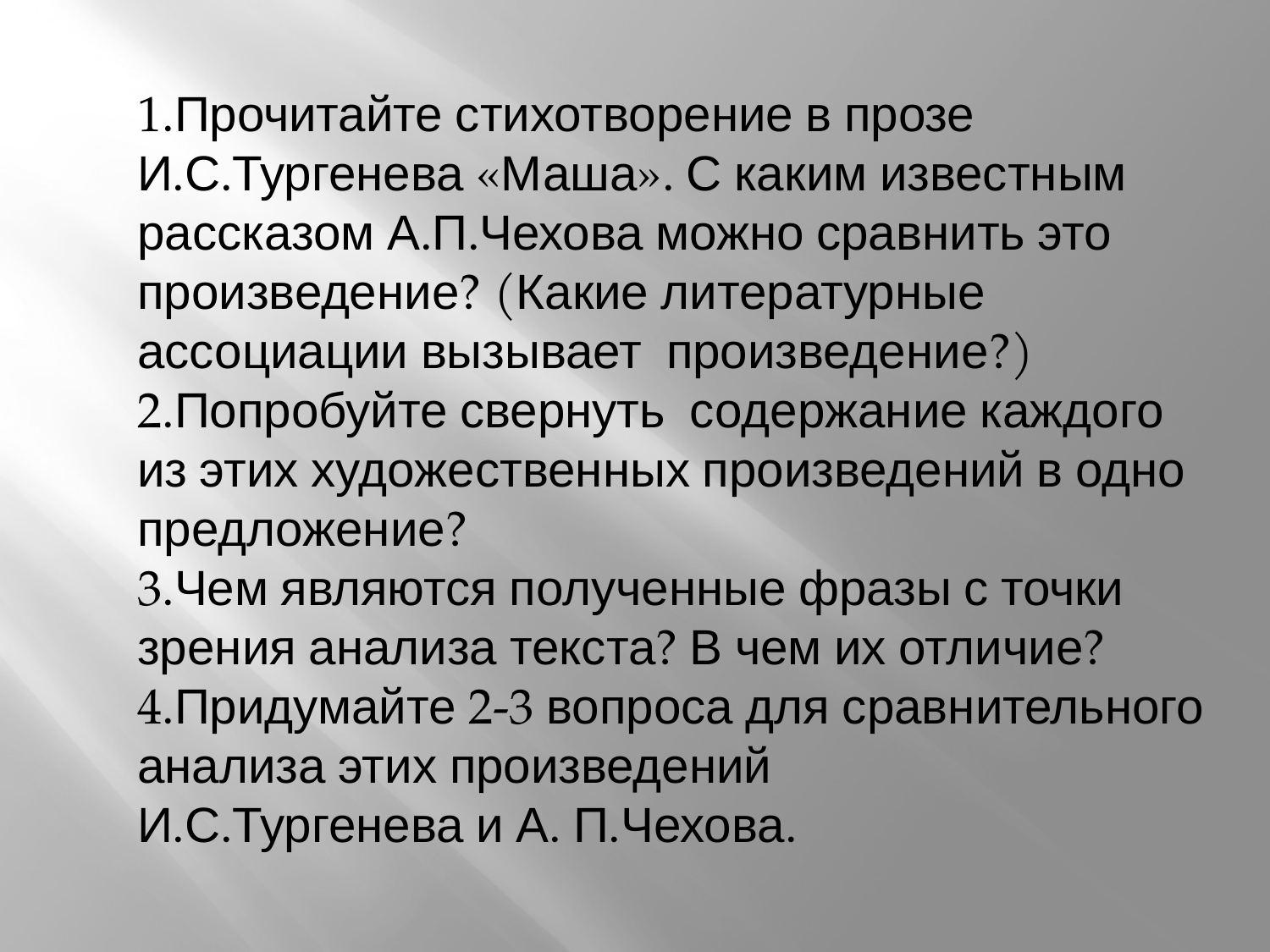

1.Прочитайте стихотворение в прозе И.С.Тургенева «Маша». С каким известным рассказом А.П.Чехова можно сравнить это произведение? (Какие литературные ассоциации вызывает  произведение?)
2.Попробуйте свернуть  содержание каждого из этих художественных произведений в одно предложение?
3.Чем являются полученные фразы с точки зрения анализа текста? В чем их отличие?
4.Придумайте 2-3 вопроса для сравнительного анализа этих произведений
И.С.Тургенева и А. П.Чехова.